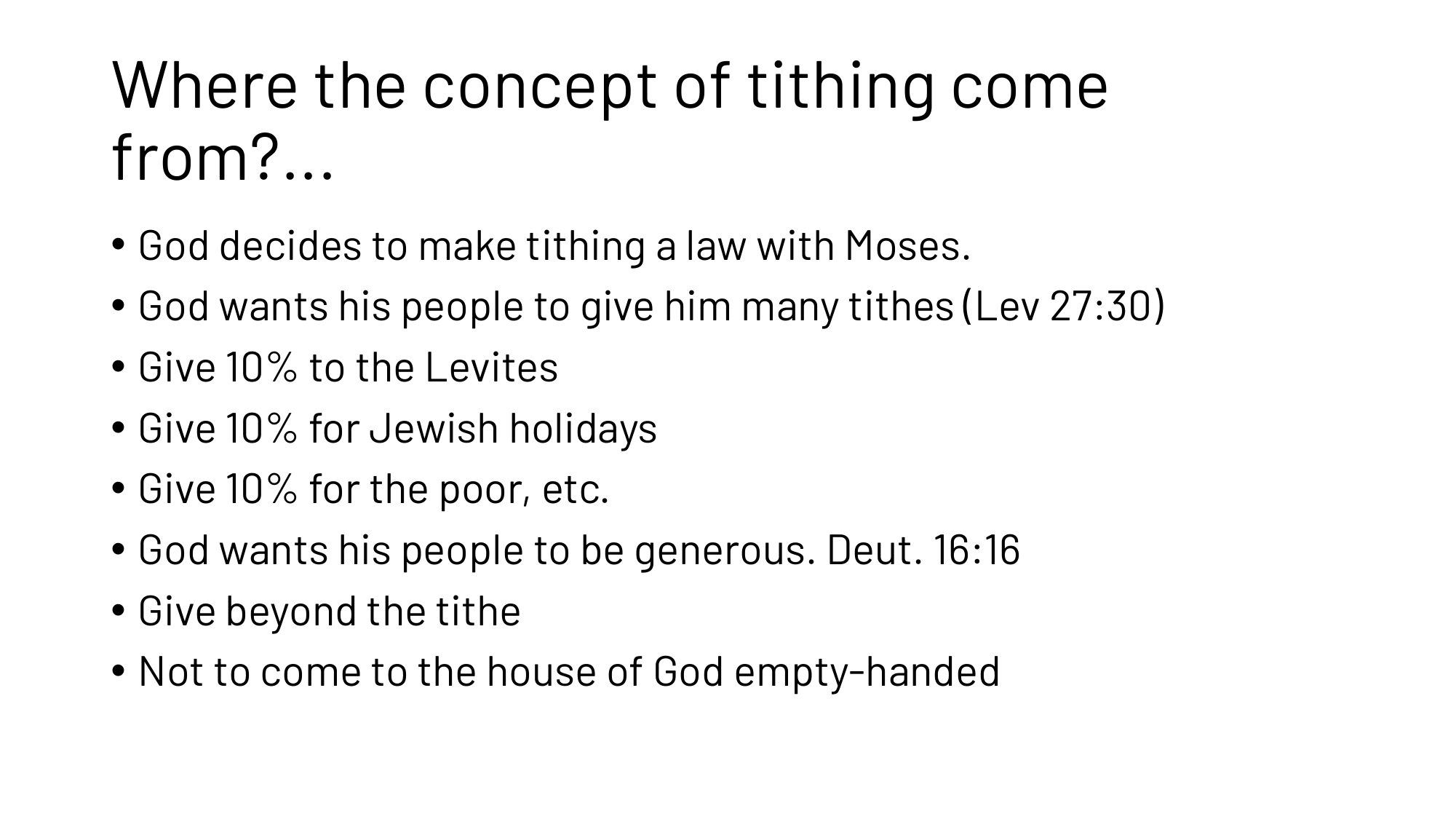

# Where the concept of tithing come from?...
God decides to make tithing a law with Moses.
God wants his people to give him many tithes (Lev 27:30)
Give 10% to the Levites
Give 10% for Jewish holidays
Give 10% for the poor, etc.
God wants his people to be generous. Deut. 16:16
Give beyond the tithe
Not to come to the house of God empty-handed